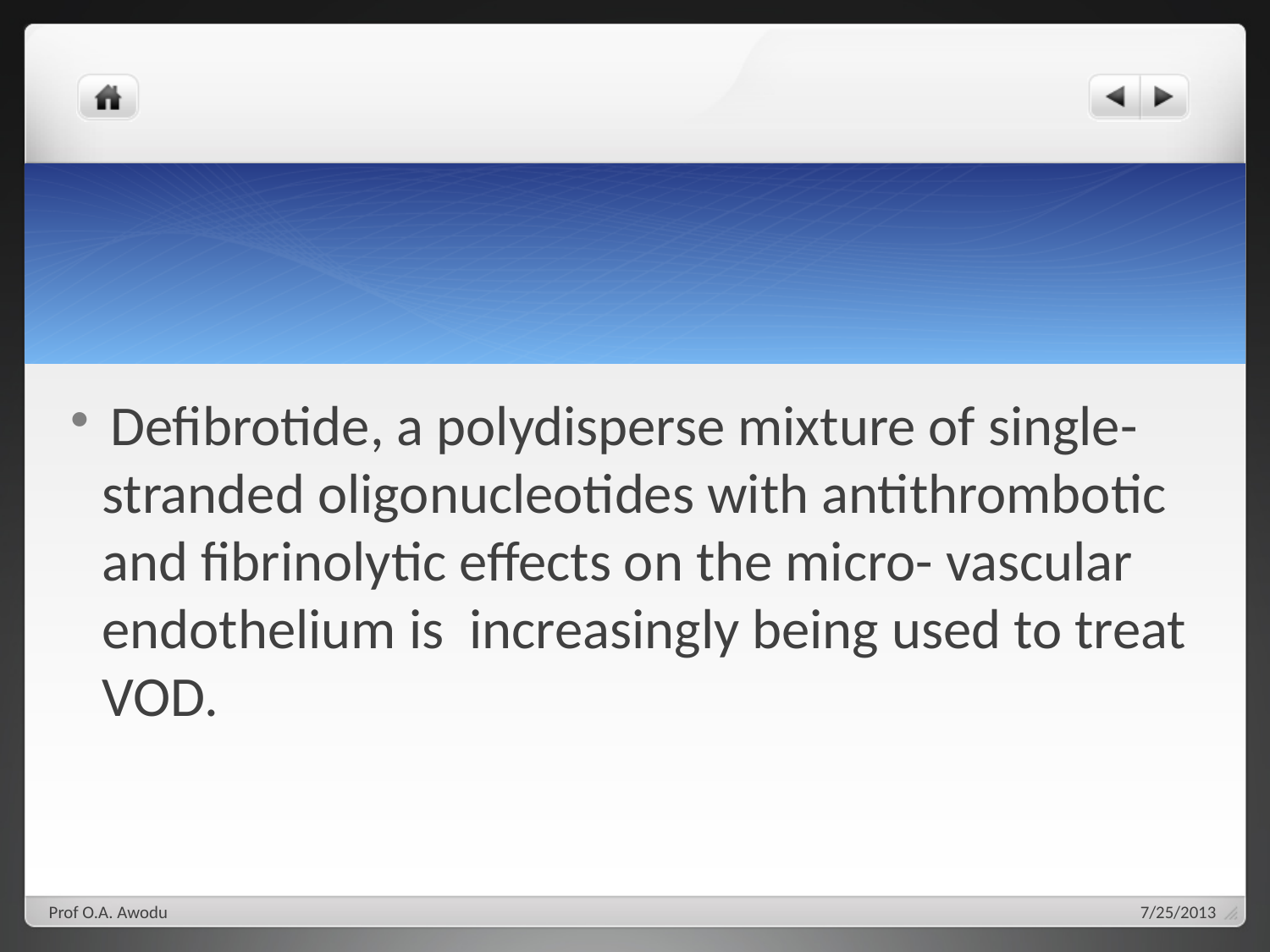

#
 Defibrotide, a polydisperse mixture of single- stranded oligonucleotides with antithrombotic and fibrinolytic effects on the micro- vascular endothelium is  increasingly being used to treat VOD.
Prof O.A. Awodu
7/25/2013